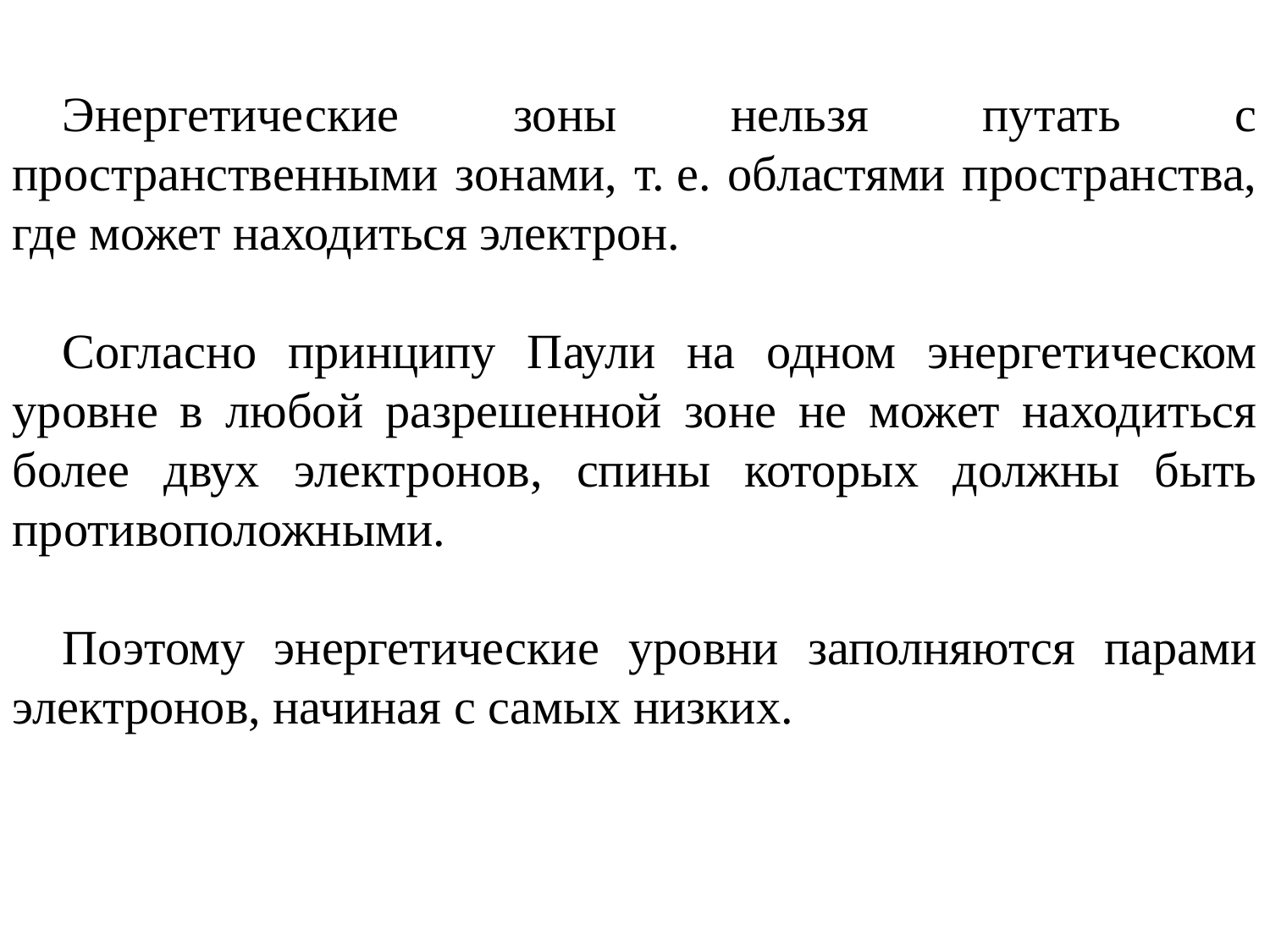

Энергетические зоны нельзя путать с пространственными зонами, т. е. областями пространства, где может находиться электрон.

Согласно принципу Паули на одном энергетическом уровне в любой разрешенной зоне не может находиться более двух электронов, спины которых должны быть противоположными.

Поэтому энергетические уровни заполняются парами электронов, начиная с самых низких.